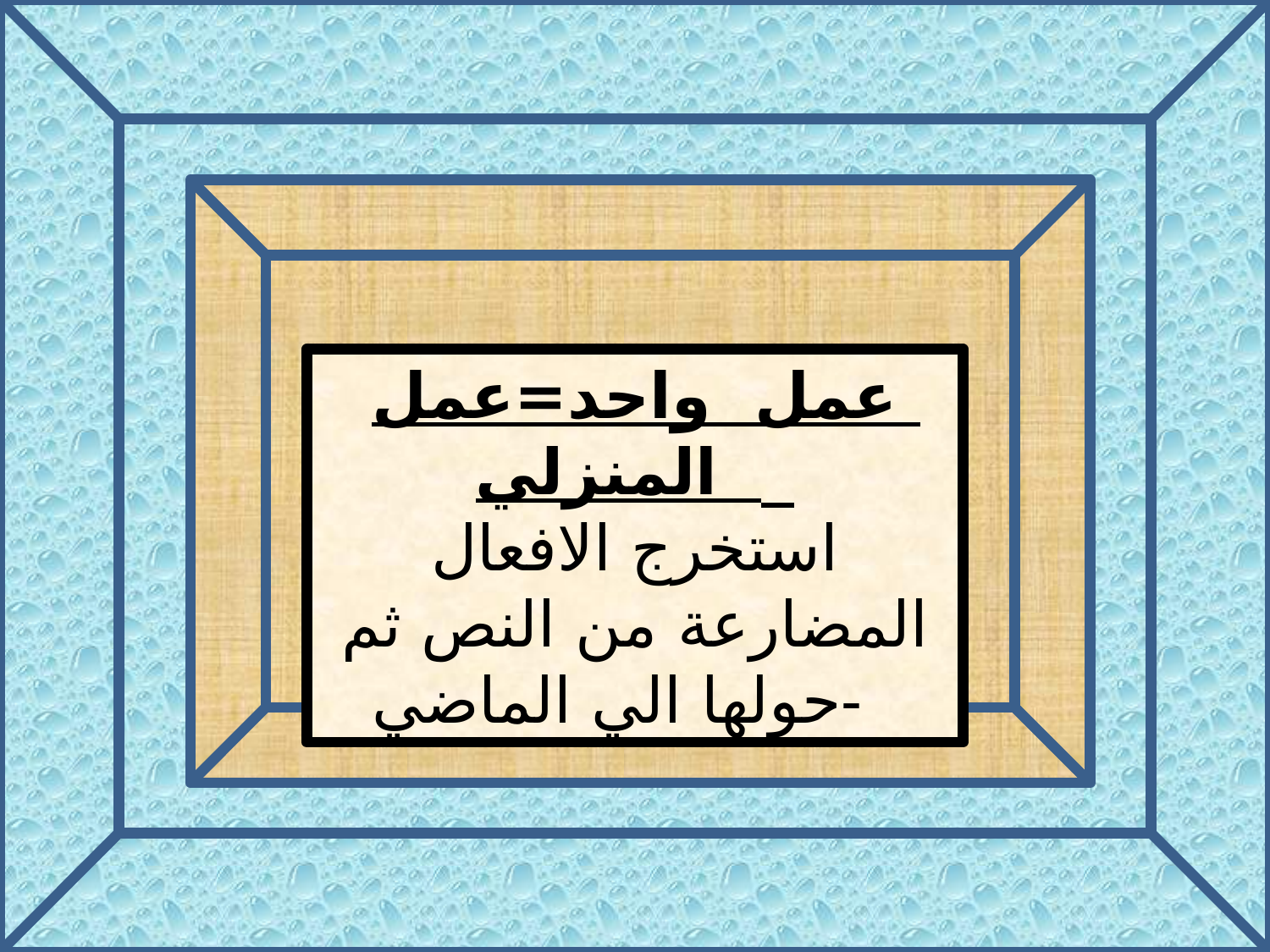

عمل  واحد=عمل المنزلي
استخرج الافعال المضارعة من النص ثم حولها الي الماضي-